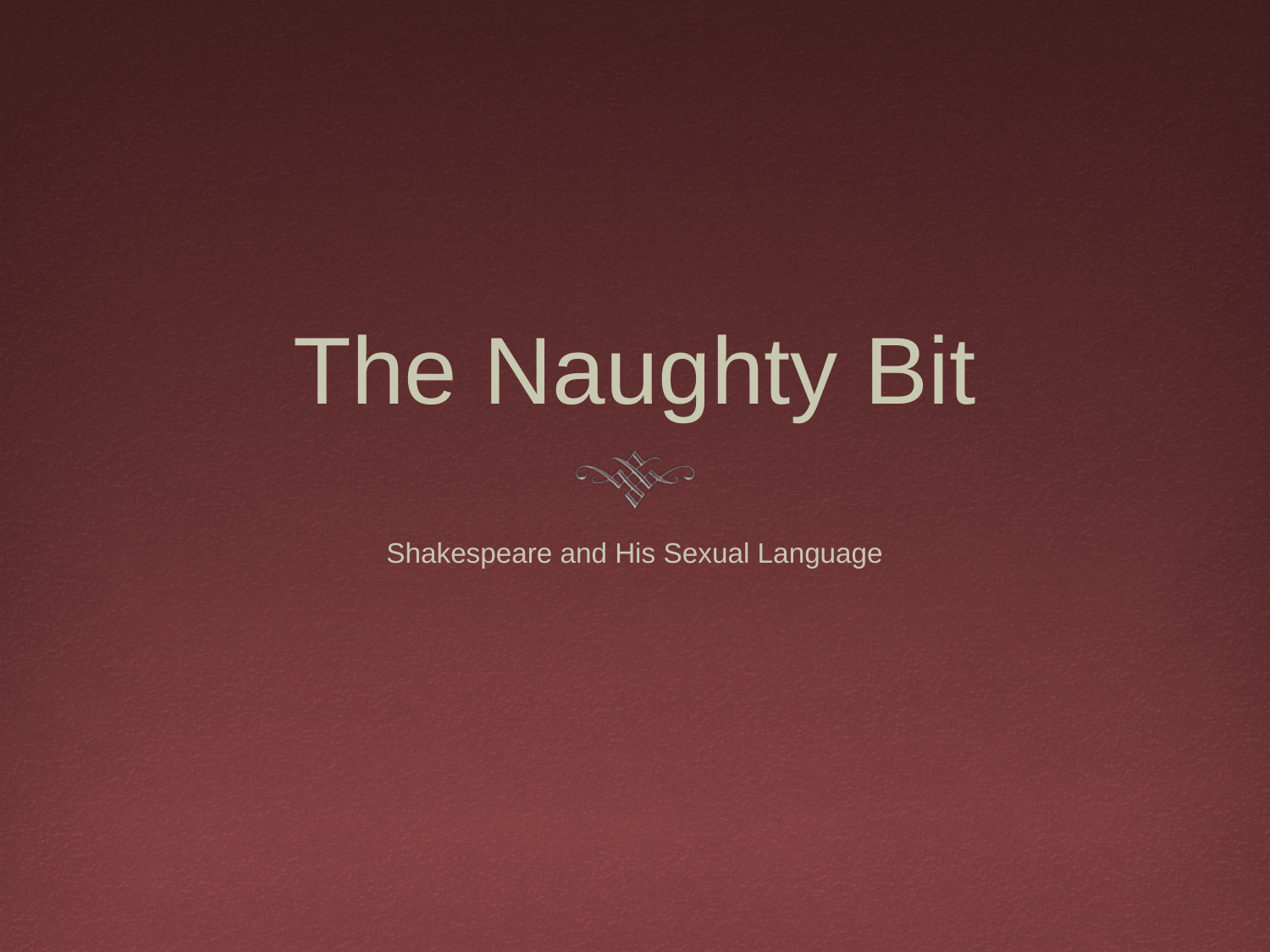

# The Naughty Bit
Shakespeare and His Sexual Language